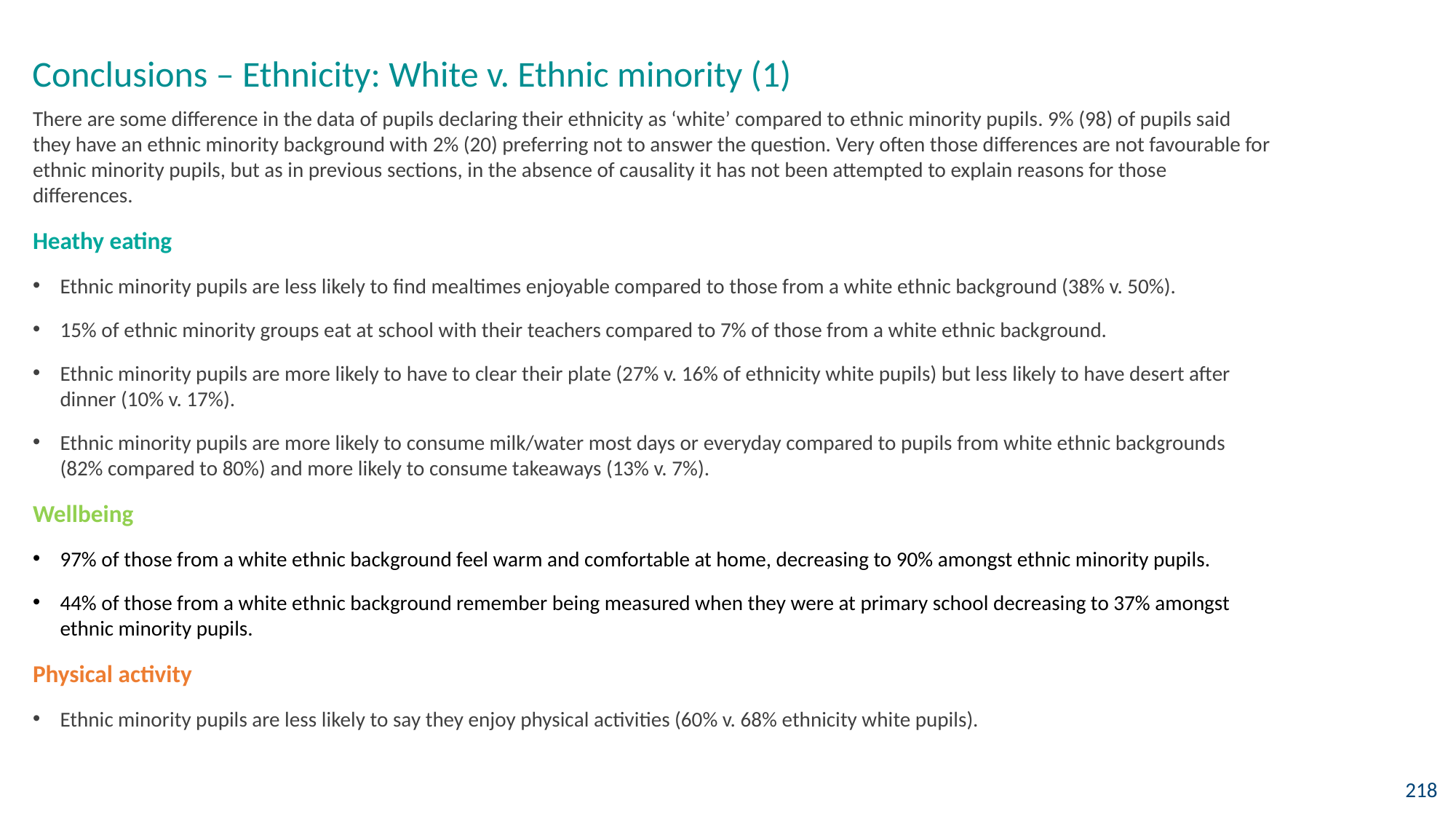

Conclusions – Ethnicity: White v. Ethnic minority (1)
There are some difference in the data of pupils declaring their ethnicity as ‘white’ compared to ethnic minority pupils. 9% (98) of pupils said they have an ethnic minority background with 2% (20) preferring not to answer the question. Very often those differences are not favourable for ethnic minority pupils, but as in previous sections, in the absence of causality it has not been attempted to explain reasons for those differences.
Heathy eating
Ethnic minority pupils are less likely to find mealtimes enjoyable compared to those from a white ethnic background (38% v. 50%).
15% of ethnic minority groups eat at school with their teachers compared to 7% of those from a white ethnic background.
Ethnic minority pupils are more likely to have to clear their plate (27% v. 16% of ethnicity white pupils) but less likely to have desert after dinner (10% v. 17%).
Ethnic minority pupils are more likely to consume milk/water most days or everyday compared to pupils from white ethnic backgrounds (82% compared to 80%) and more likely to consume takeaways (13% v. 7%).
Wellbeing
97% of those from a white ethnic background feel warm and comfortable at home, decreasing to 90% amongst ethnic minority pupils.
44% of those from a white ethnic background remember being measured when they were at primary school decreasing to 37% amongst ethnic minority pupils.
Physical activity
Ethnic minority pupils are less likely to say they enjoy physical activities (60% v. 68% ethnicity white pupils).